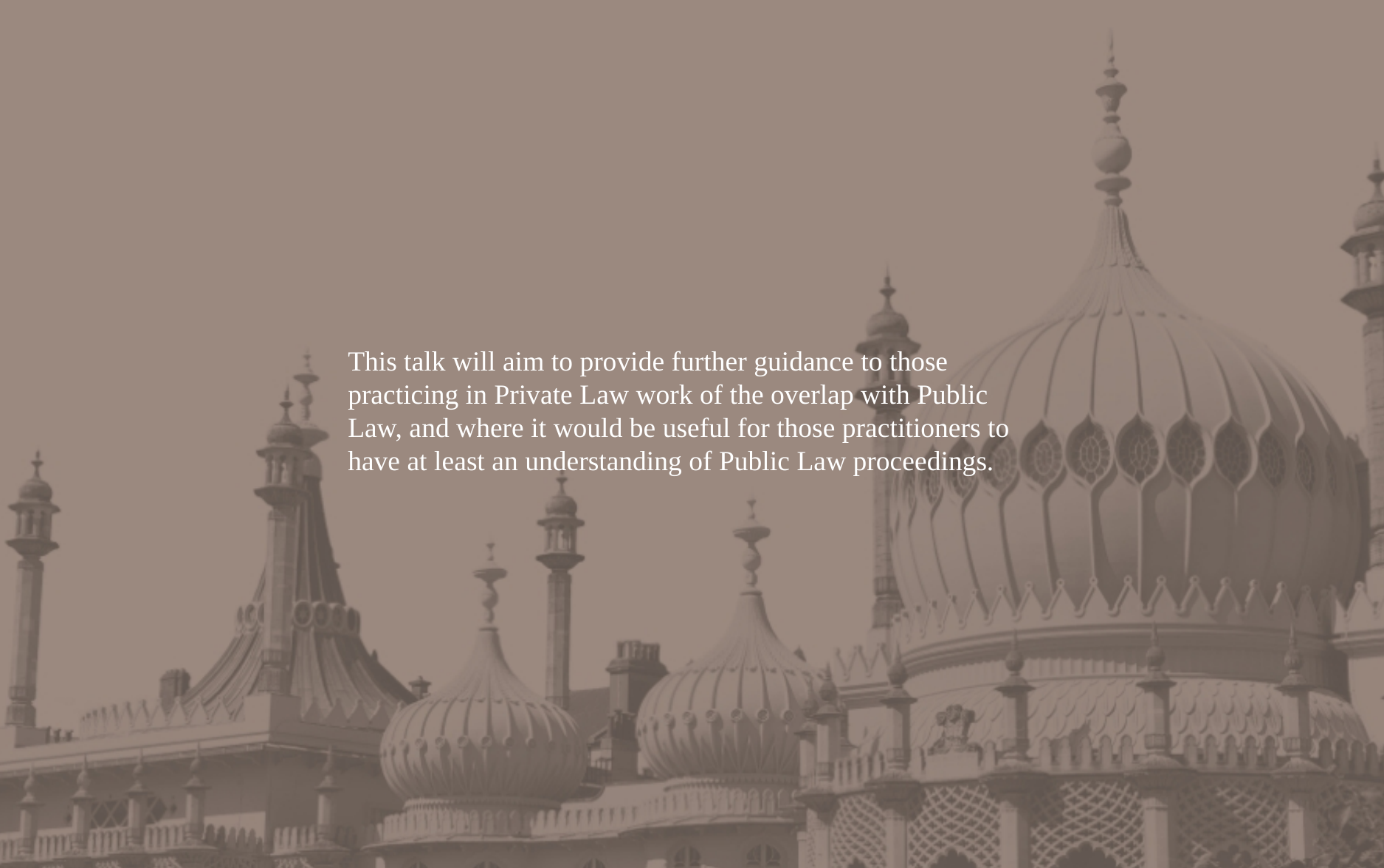

This talk will aim to provide further guidance to those practicing in Private Law work of the overlap with Public Law, and where it would be useful for those practitioners to have at least an understanding of Public Law proceedings.